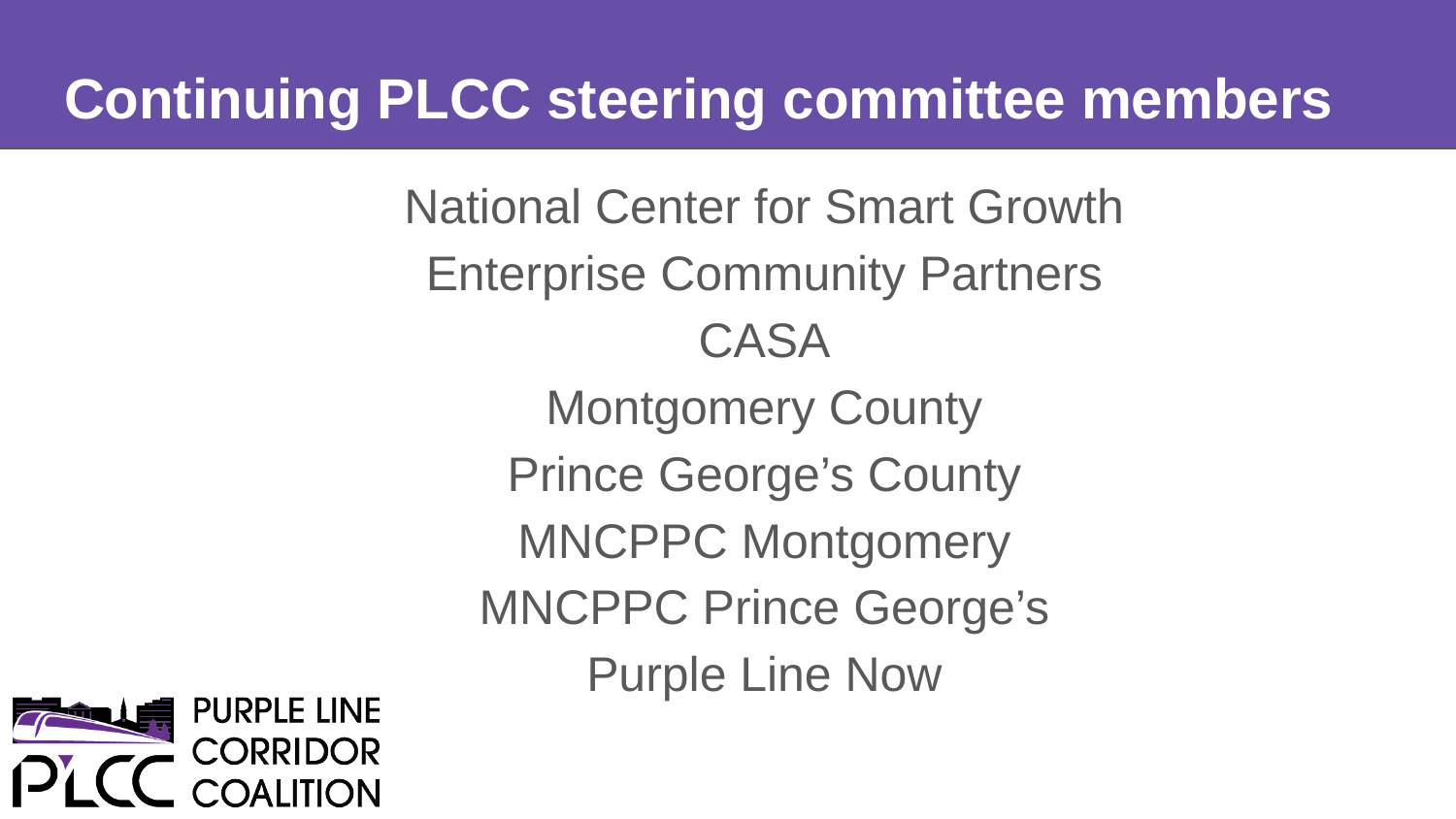

# Continuing PLCC steering committee members
National Center for Smart Growth
Enterprise Community Partners
CASA
Montgomery County
Prince George’s County
MNCPPC Montgomery
MNCPPC Prince George’s
Purple Line Now